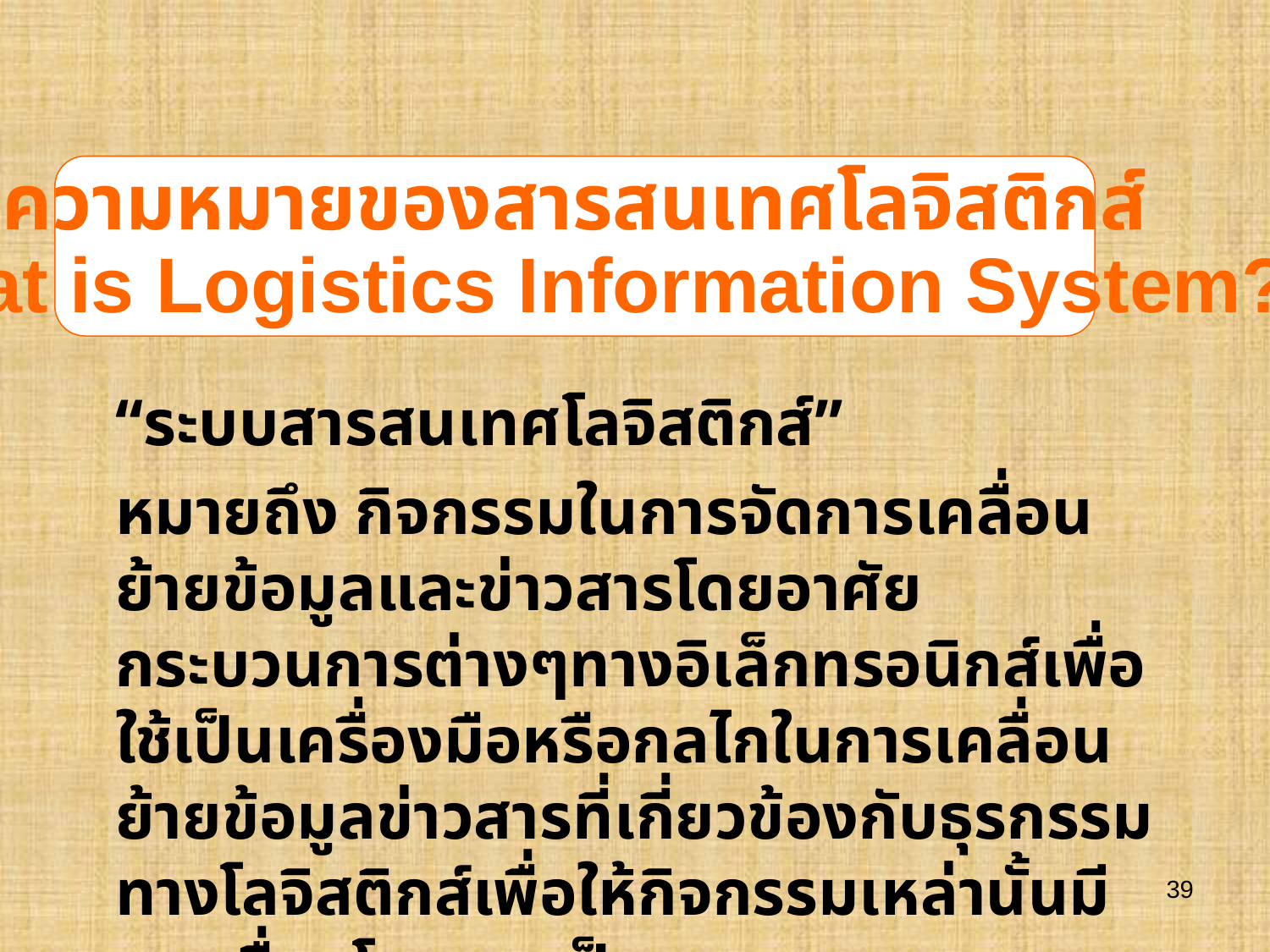

ความหมายของสารสนเทศโลจิสติกส์
What is Logistics Information System?
	“ระบบสารสนเทศโลจิสติกส์”
	หมายถึง กิจกรรมในการจัดการเคลื่อนย้ายข้อมูลและข่าวสารโดยอาศัยกระบวนการต่างๆทางอิเล็กทรอนิกส์เพื่อใช้เป็นเครื่องมือหรือกลไกในการเคลื่อนย้ายข้อมูลข่าวสารที่เกี่ยวข้องกับธุรกรรมทางโลจิสติกส์เพื่อให้กิจกรรมเหล่านั้นมีการเชื่อมโยงและเป็นบูรณาการ
39